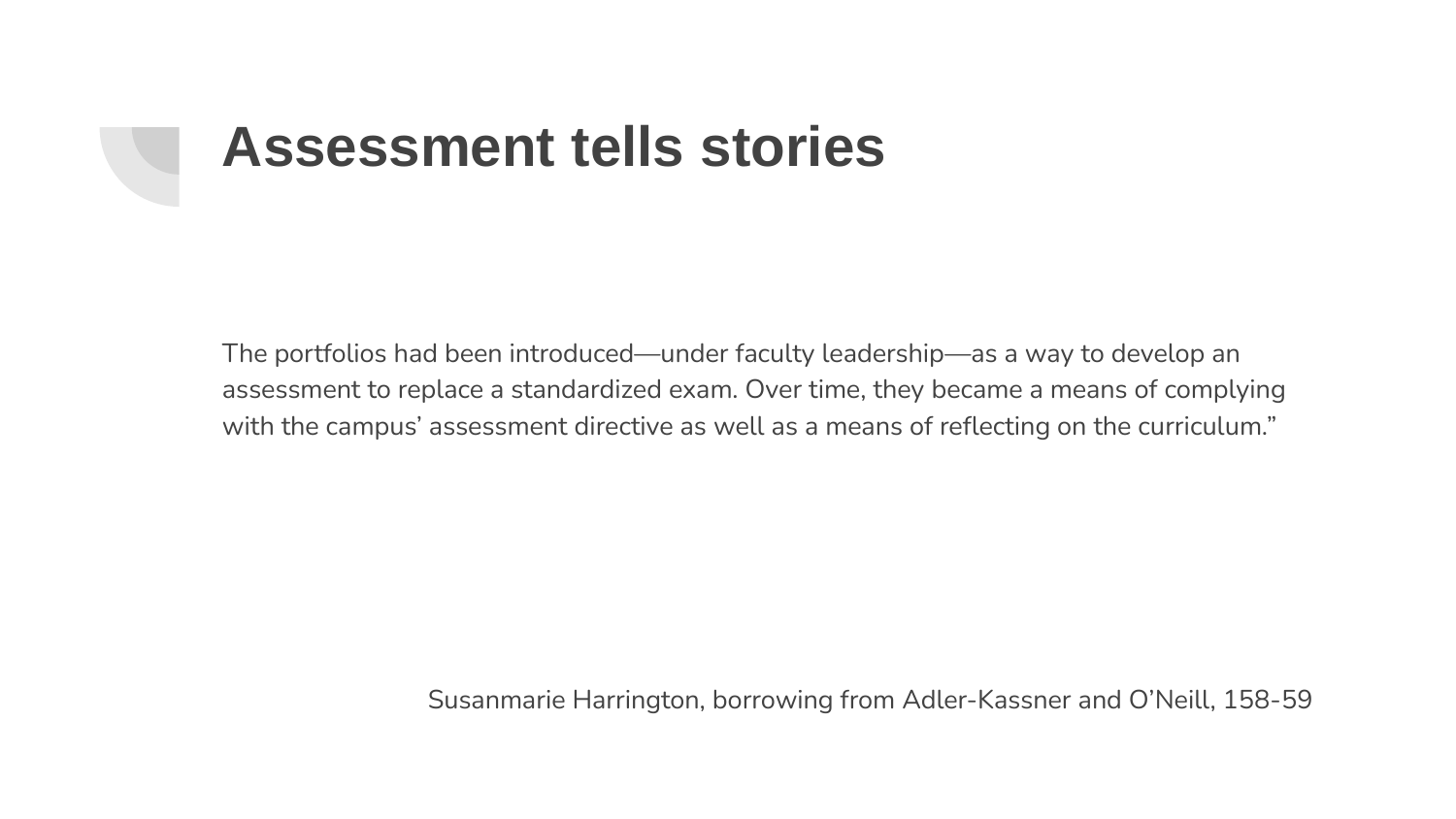

# Assessment tells stories

The portfolios had been introduced—under faculty leadership—as a way to develop an assessment to replace a standardized exam. Over time, they became a means of complying with the campus’ assessment directive as well as a means of reflecting on the curriculum.”

Susanmarie Harrington, borrowing from Adler-Kassner and O’Neill, 158-59